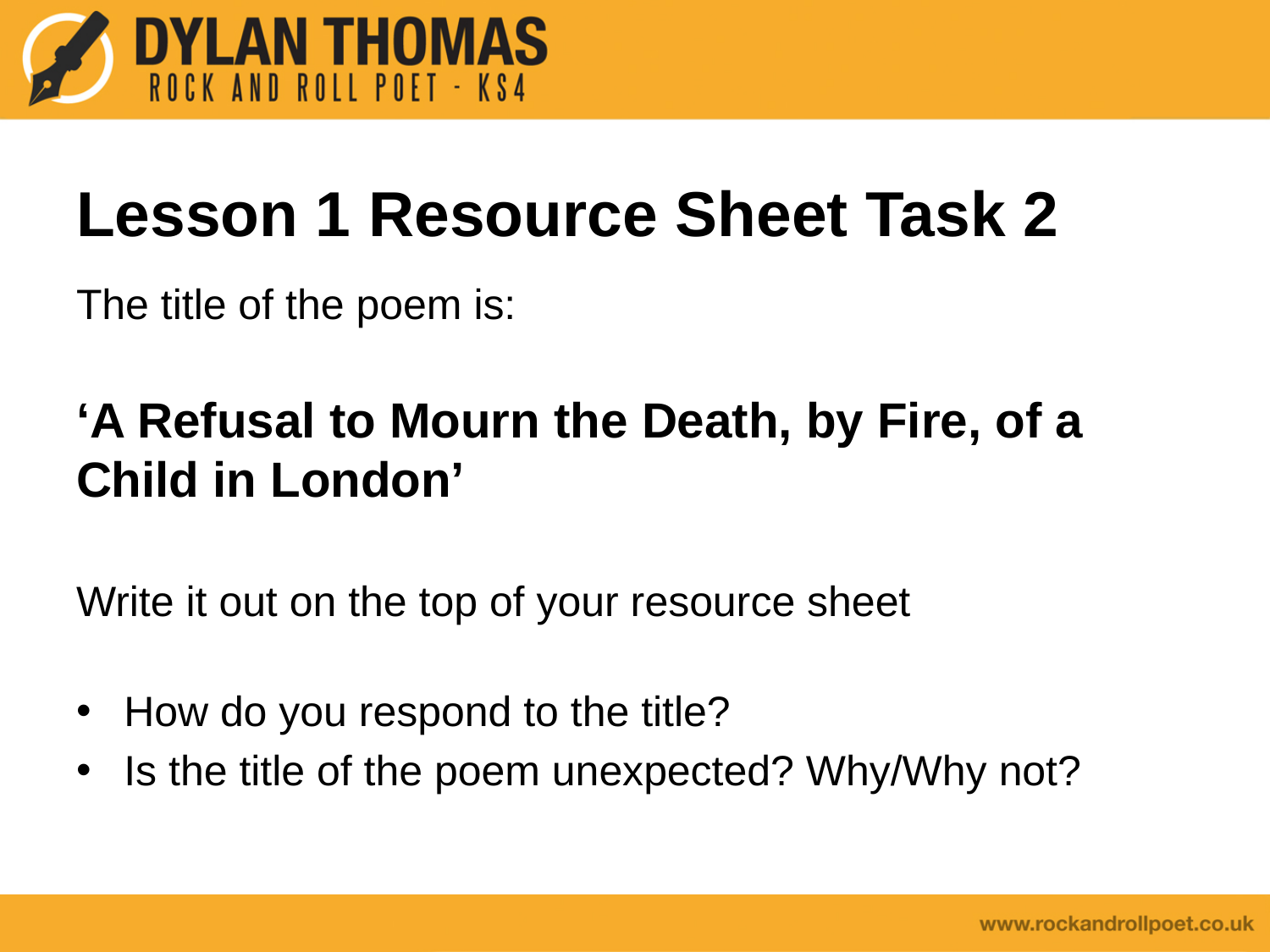

# Lesson 1 Resource Sheet Task 2
The title of the poem is:
‘A Refusal to Mourn the Death, by Fire, of a Child in London’
Write it out on the top of your resource sheet
How do you respond to the title?
Is the title of the poem unexpected? Why/Why not?